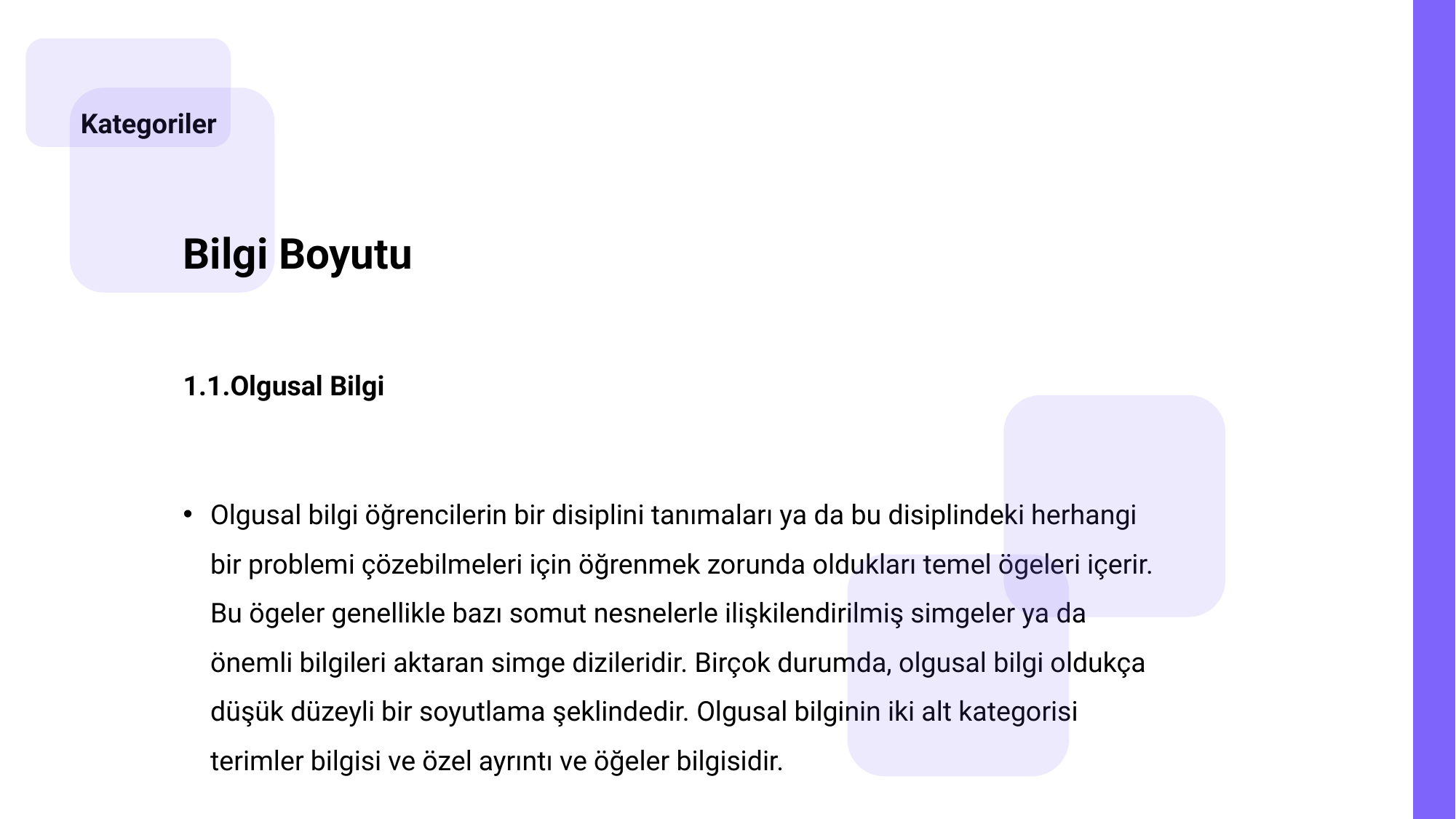

Kategoriler
Bilgi Boyutu
1.1.Olgusal Bilgi

Olgusal bilgi öğrencilerin bir disiplini tanımaları ya da bu disiplindeki herhangi bir problemi çözebilmeleri için öğrenmek zorunda oldukları temel ögeleri içerir. Bu ögeler genellikle bazı somut nesnelerle ilişkilendirilmiş simgeler ya da önemli bilgileri aktaran simge dizileridir. Birçok durumda, olgusal bilgi oldukça düşük düzeyli bir soyutlama şeklindedir. Olgusal bilginin iki alt kategorisi terimler bilgisi ve özel ayrıntı ve öğeler bilgisidir.